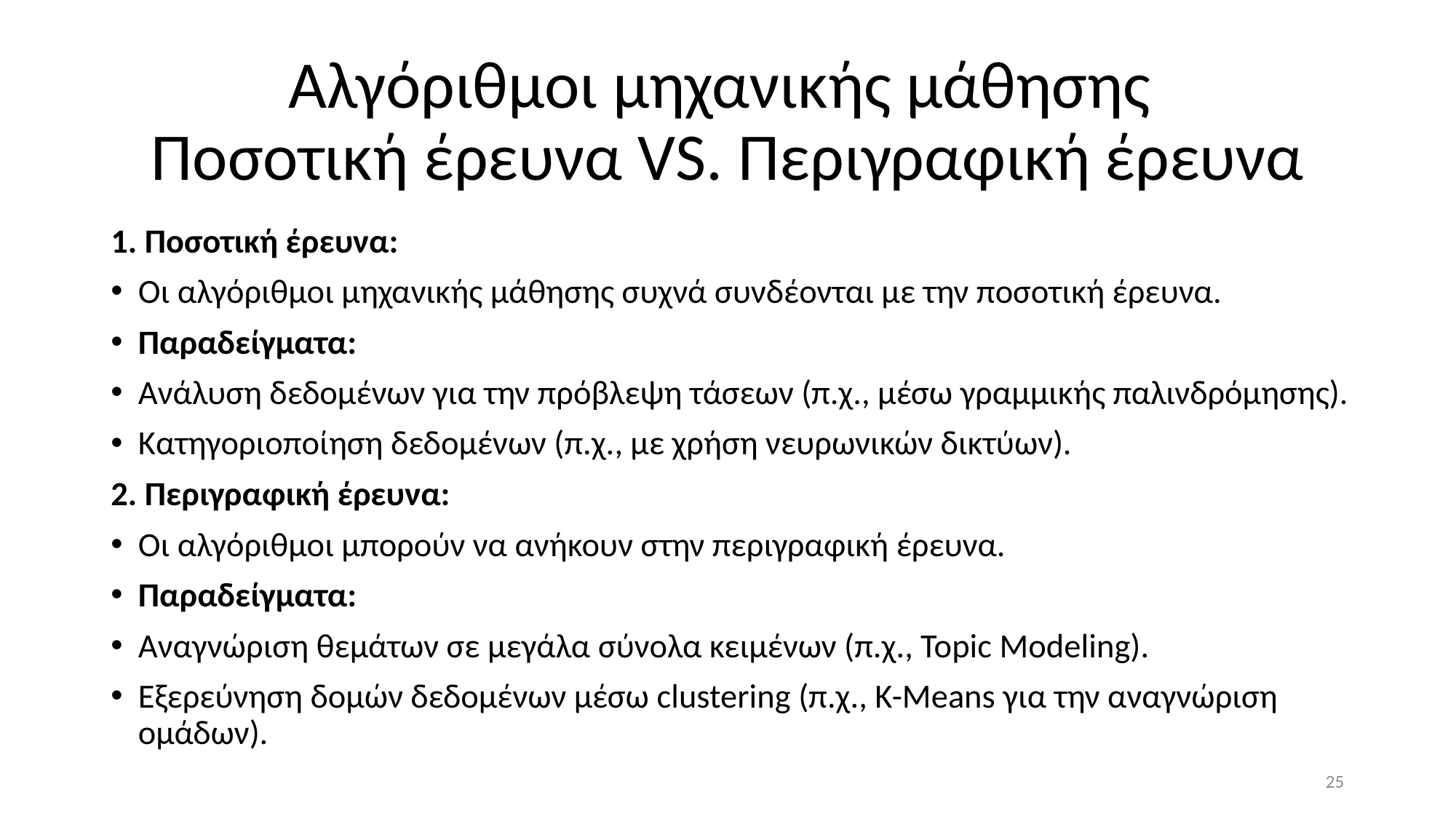

# Αλγόριθμοι μηχανικής μάθησης Ποσοτική έρευνα VS. Περιγραφική έρευνα
1. Ποσοτική έρευνα:
Οι αλγόριθμοι μηχανικής μάθησης συχνά συνδέονται με την ποσοτική έρευνα.
Παραδείγματα:
Ανάλυση δεδομένων για την πρόβλεψη τάσεων (π.χ., μέσω γραμμικής παλινδρόμησης).
Κατηγοριοποίηση δεδομένων (π.χ., με χρήση νευρωνικών δικτύων).
2. Περιγραφική έρευνα:
Οι αλγόριθμοι μπορούν να ανήκουν στην περιγραφική έρευνα.
Παραδείγματα:
Αναγνώριση θεμάτων σε μεγάλα σύνολα κειμένων (π.χ., Topic Modeling).
Εξερεύνηση δομών δεδομένων μέσω clustering (π.χ., K-Means για την αναγνώριση ομάδων).

25